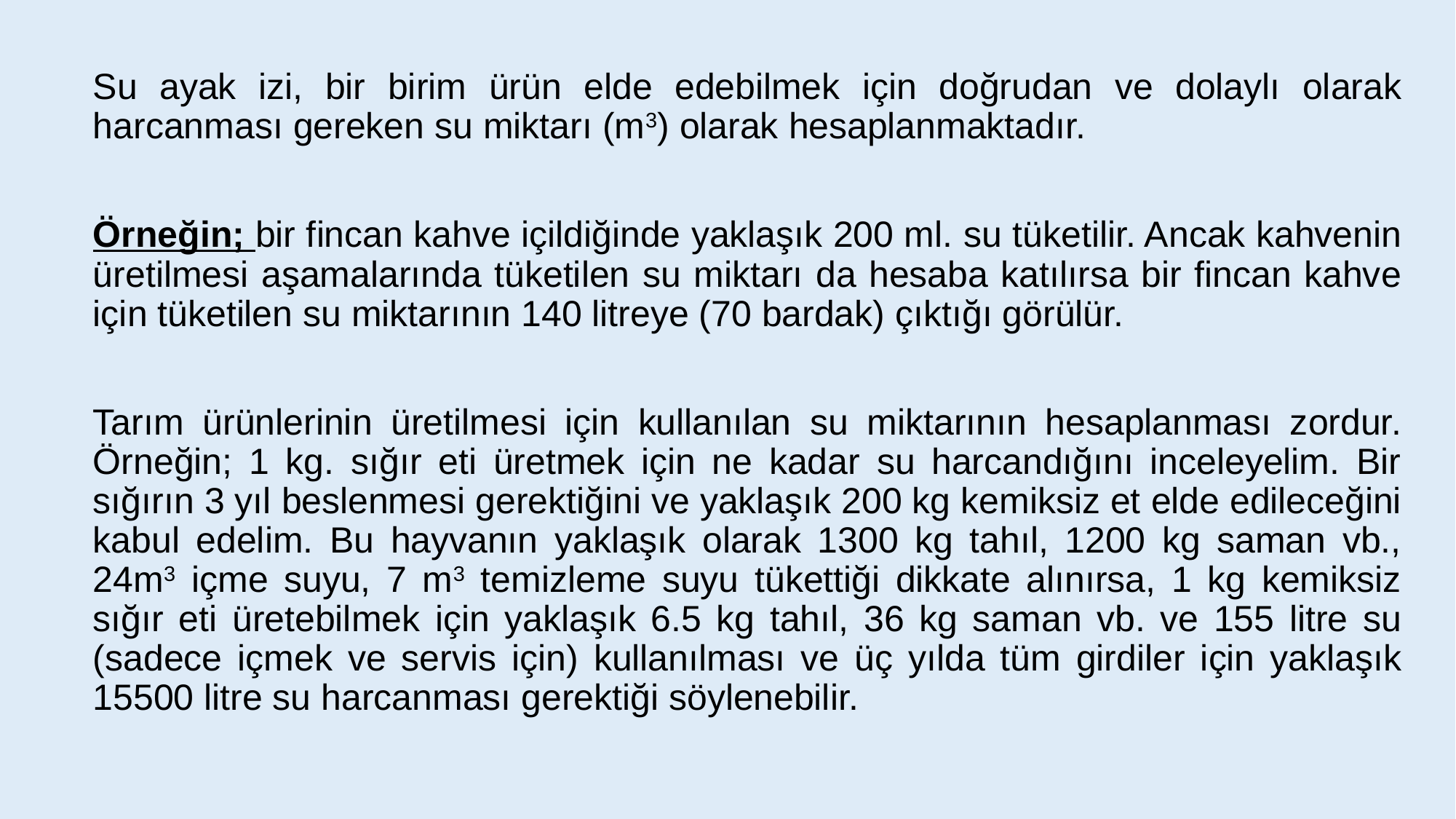

Su ayak izi, bir birim ürün elde edebilmek için doğrudan ve dolaylı olarak harcanması gereken su miktarı (m3) olarak hesaplanmaktadır.

Örneğin; bir fincan kahve içildiğinde yaklaşık 200 ml. su tüketilir. Ancak kahvenin üretilmesi aşamalarında tüketilen su miktarı da hesaba katılırsa bir fincan kahve için tüketilen su miktarının 140 litreye (70 bardak) çıktığı görülür.

Tarım ürünlerinin üretilmesi için kullanılan su miktarının hesaplanması zordur. Örneğin; 1 kg. sığır eti üretmek için ne kadar su harcandığını inceleyelim. Bir sığırın 3 yıl beslenmesi gerektiğini ve yaklaşık 200 kg kemiksiz et elde edileceğini kabul edelim. Bu hayvanın yaklaşık olarak 1300 kg tahıl, 1200 kg saman vb., 24m3 içme suyu, 7 m3 temizleme suyu tükettiği dikkate alınırsa, 1 kg kemiksiz sığır eti üretebilmek için yaklaşık 6.5 kg tahıl, 36 kg saman vb. ve 155 litre su (sadece içmek ve servis için) kullanılması ve üç yılda tüm girdiler için yaklaşık 15500 litre su harcanması gerektiği söylenebilir.